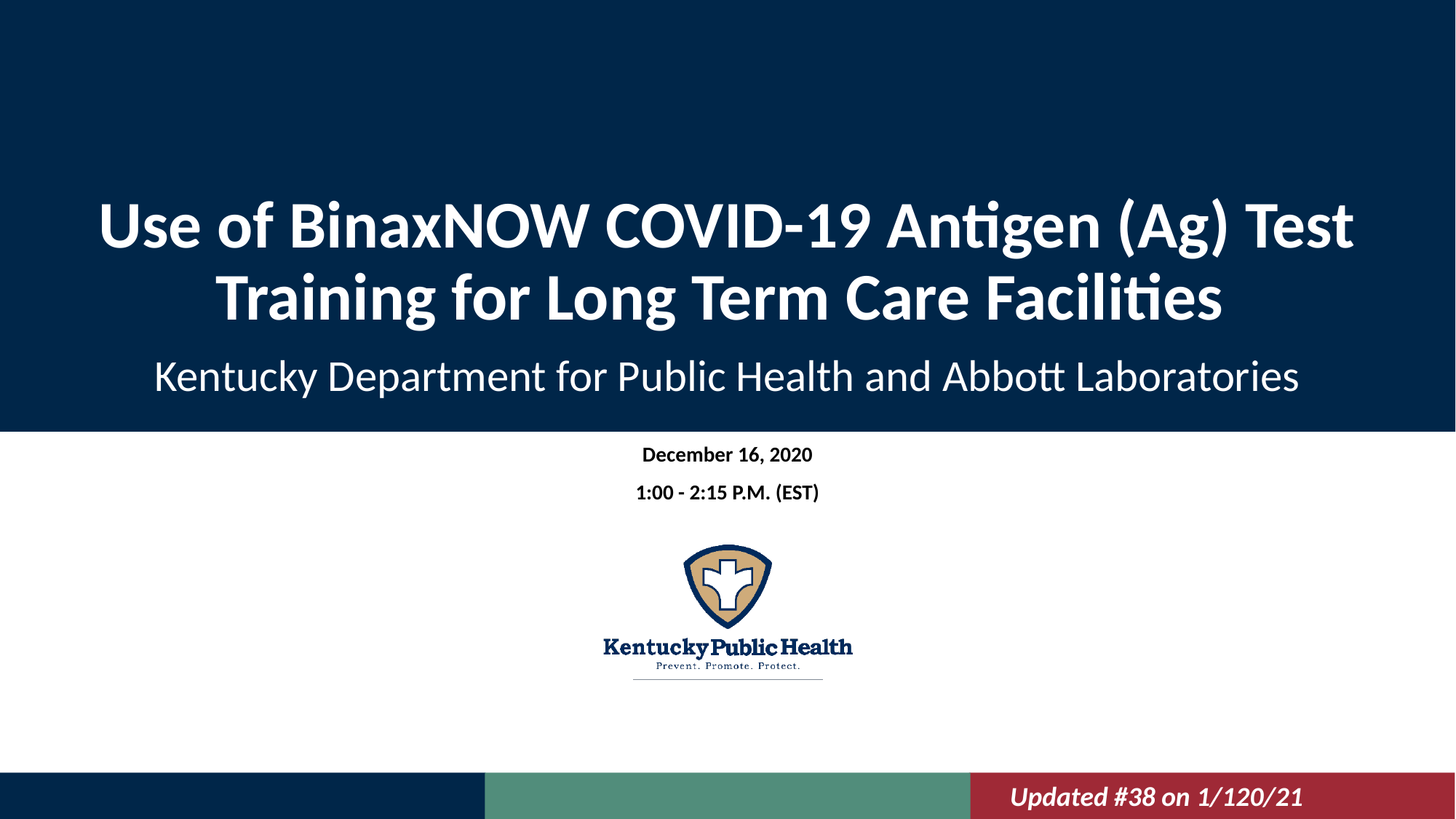

# Use of BinaxNOW COVID-19 Antigen (Ag) Test Training for Long Term Care Facilities
Kentucky Department for Public Health and Abbott Laboratories
December 16, 2020
1:00 - 2:15 P.M. (EST)
Updated #38 on 1/120/21